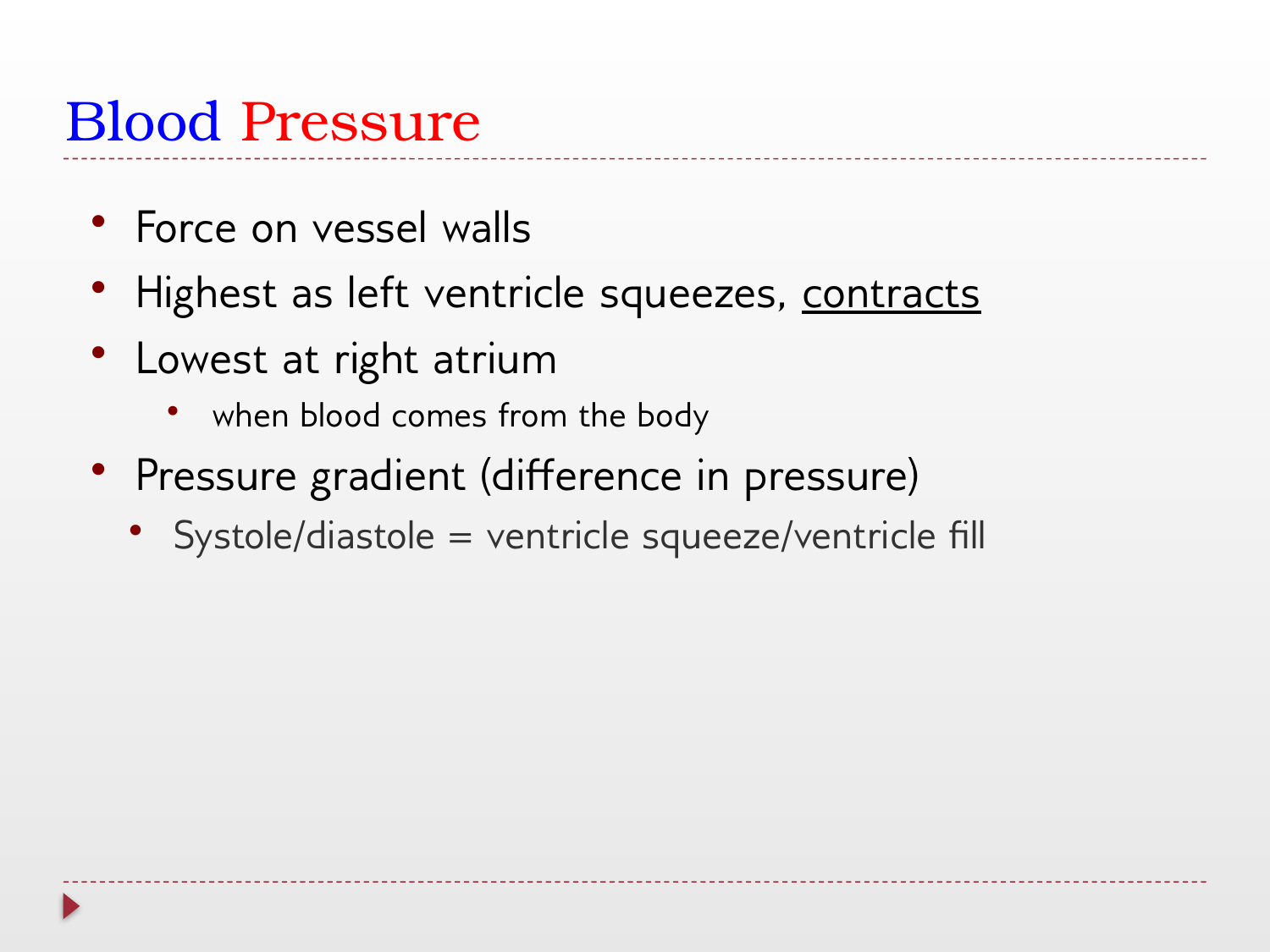

# Blood Pressure
Force on vessel walls
Highest as left ventricle squeezes, contracts
Lowest at right atrium
when blood comes from the body
Pressure gradient (difference in pressure)
Systole/diastole = ventricle squeeze/ventricle fill